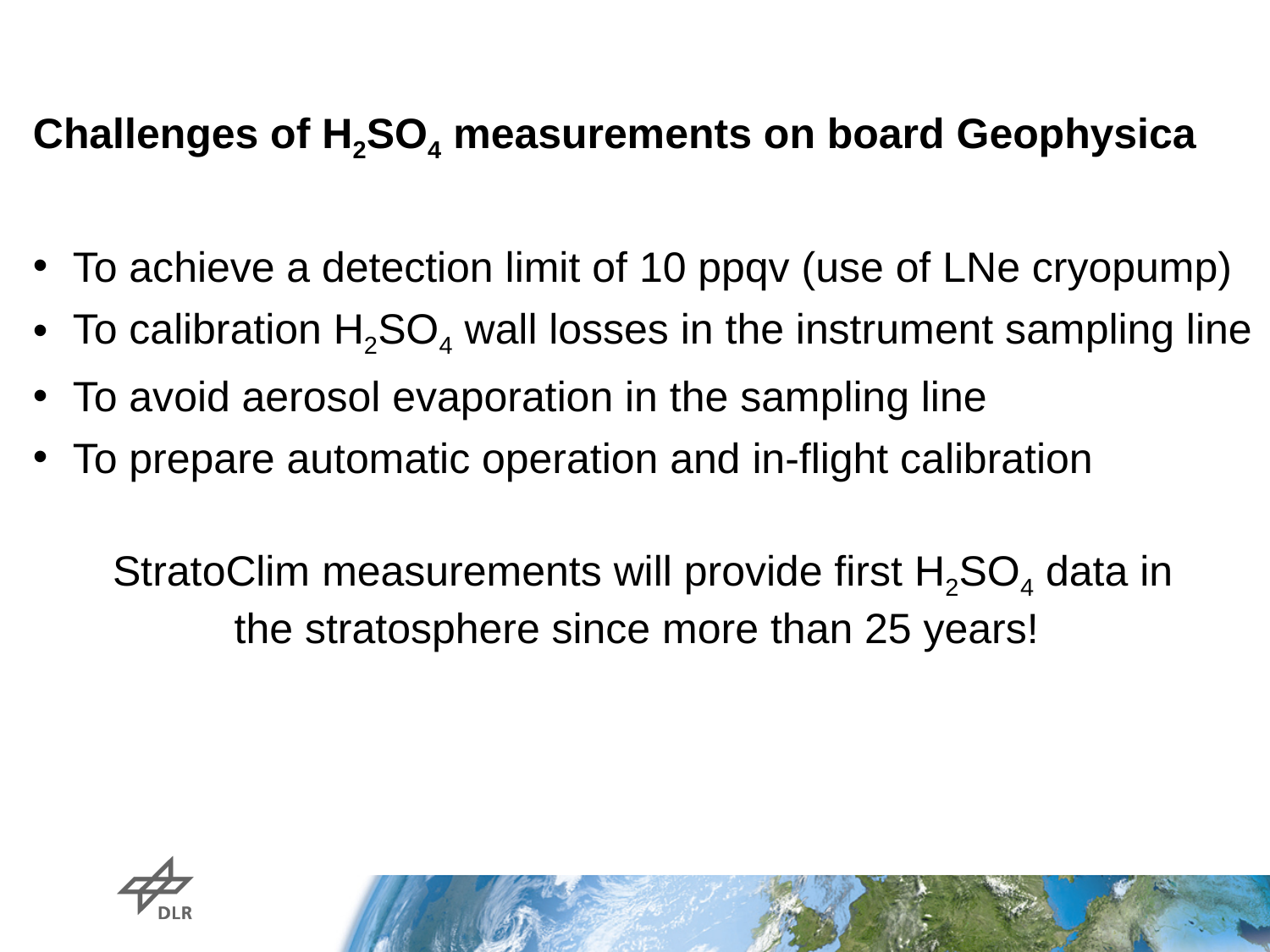

Challenges of H2SO4 measurements on board Geophysica

To achieve a detection limit of 10 ppqv (use of LNe cryopump)
To calibration H2SO4 wall losses in the instrument sampling line
To avoid aerosol evaporation in the sampling line
To prepare automatic operation and in-flight calibration

StratoClim measurements will provide first H2SO4 data in
the stratosphere since more than 25 years!